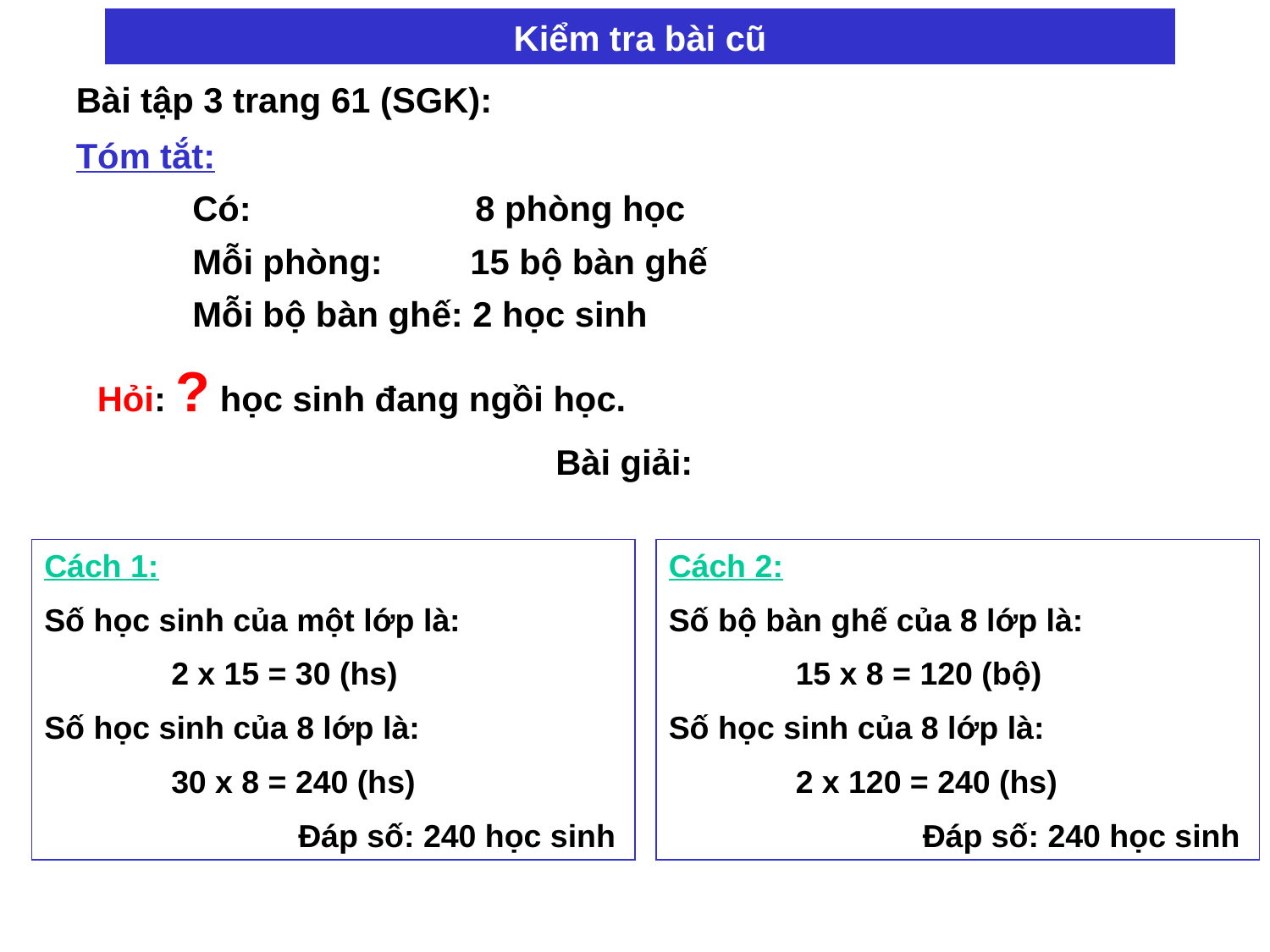

Kiểm tra bài cũ
Bài tập 3 trang 61 (SGK):
Tóm tắt:
Có:                       8 phòng học
Mỗi phòng:         15 bộ bàn ghế
Mỗi bộ bàn ghế: 2 học sinh
Hỏi: ? học sinh đang ngồi học.
Bài giải:
Cách 1:
Số học sinh của một lớp là:
	2 x 15 = 30 (hs)
Số học sinh của 8 lớp là:
	30 x 8 = 240 (hs)
		Đáp số: 240 học sinh
Cách 2:
Số bộ bàn ghế của 8 lớp là:
	15 x 8 = 120 (bộ)
Số học sinh của 8 lớp là:
	2 x 120 = 240 (hs)
		Đáp số: 240 học sinh